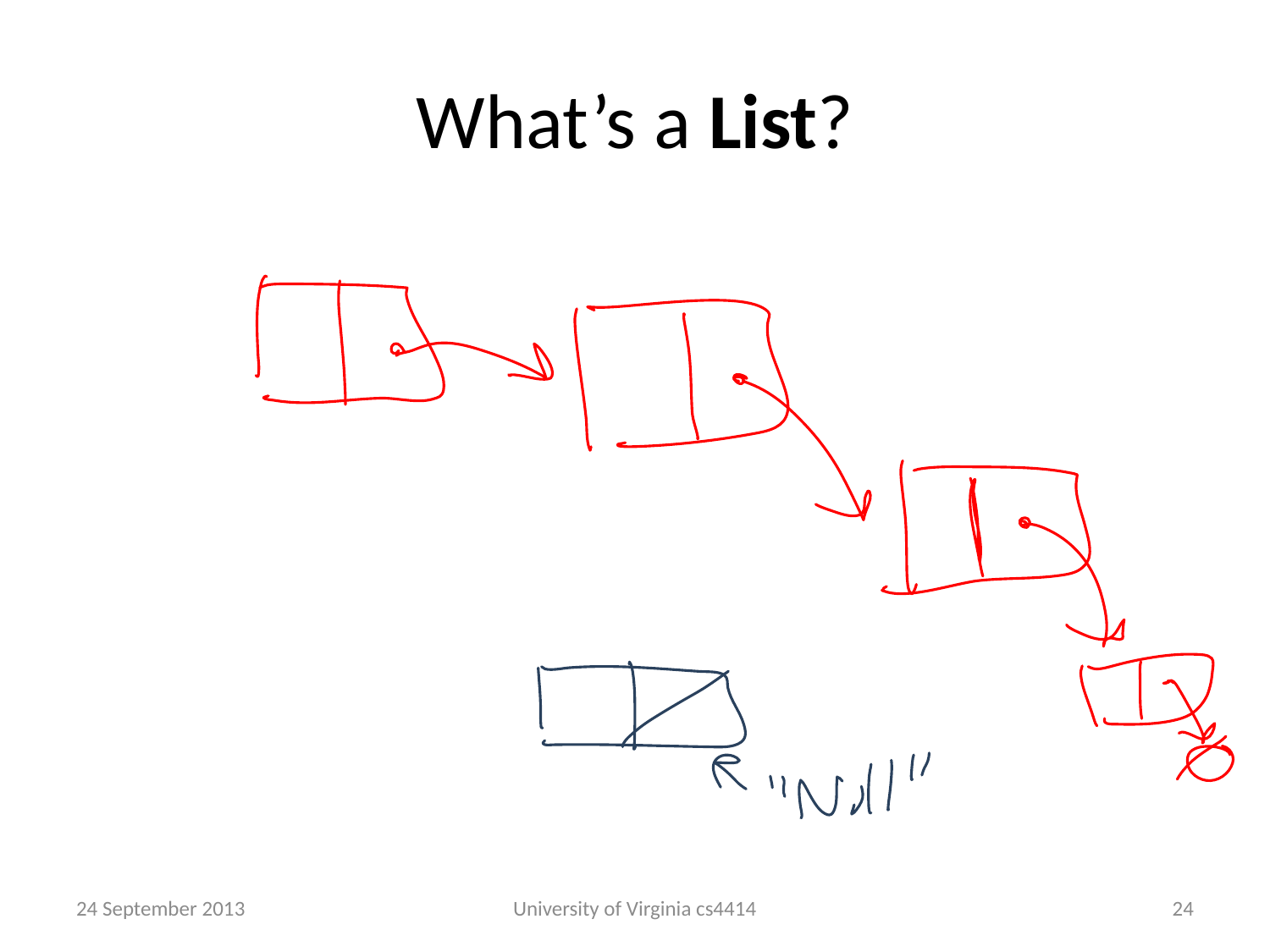

# What’s a List?

24 September 2013
University of Virginia cs4414
24